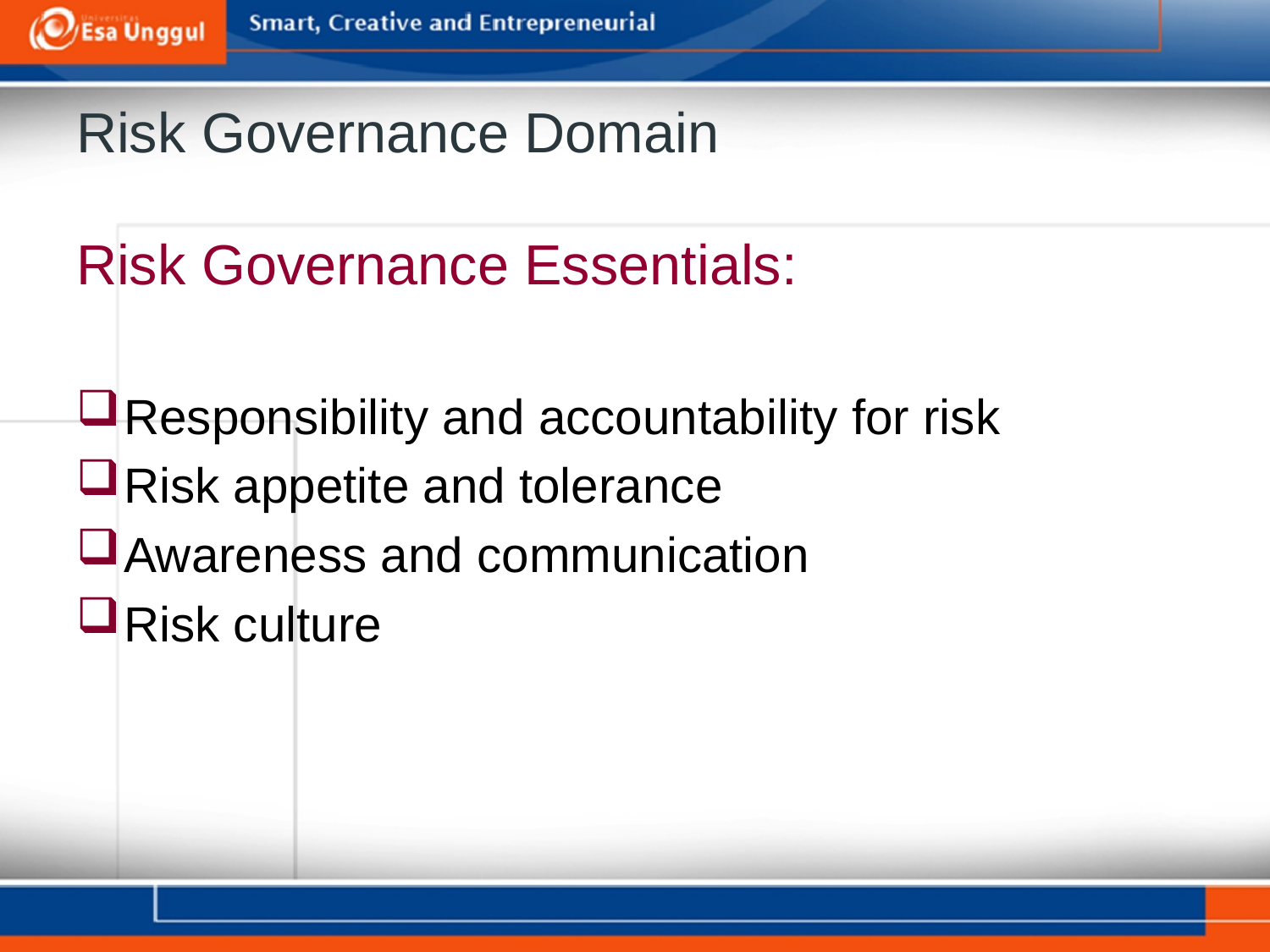

# Risk Governance Domain
Risk Governance Essentials:

Responsibility and accountability for risk
Risk appetite and tolerance
Awareness and communication
Risk culture